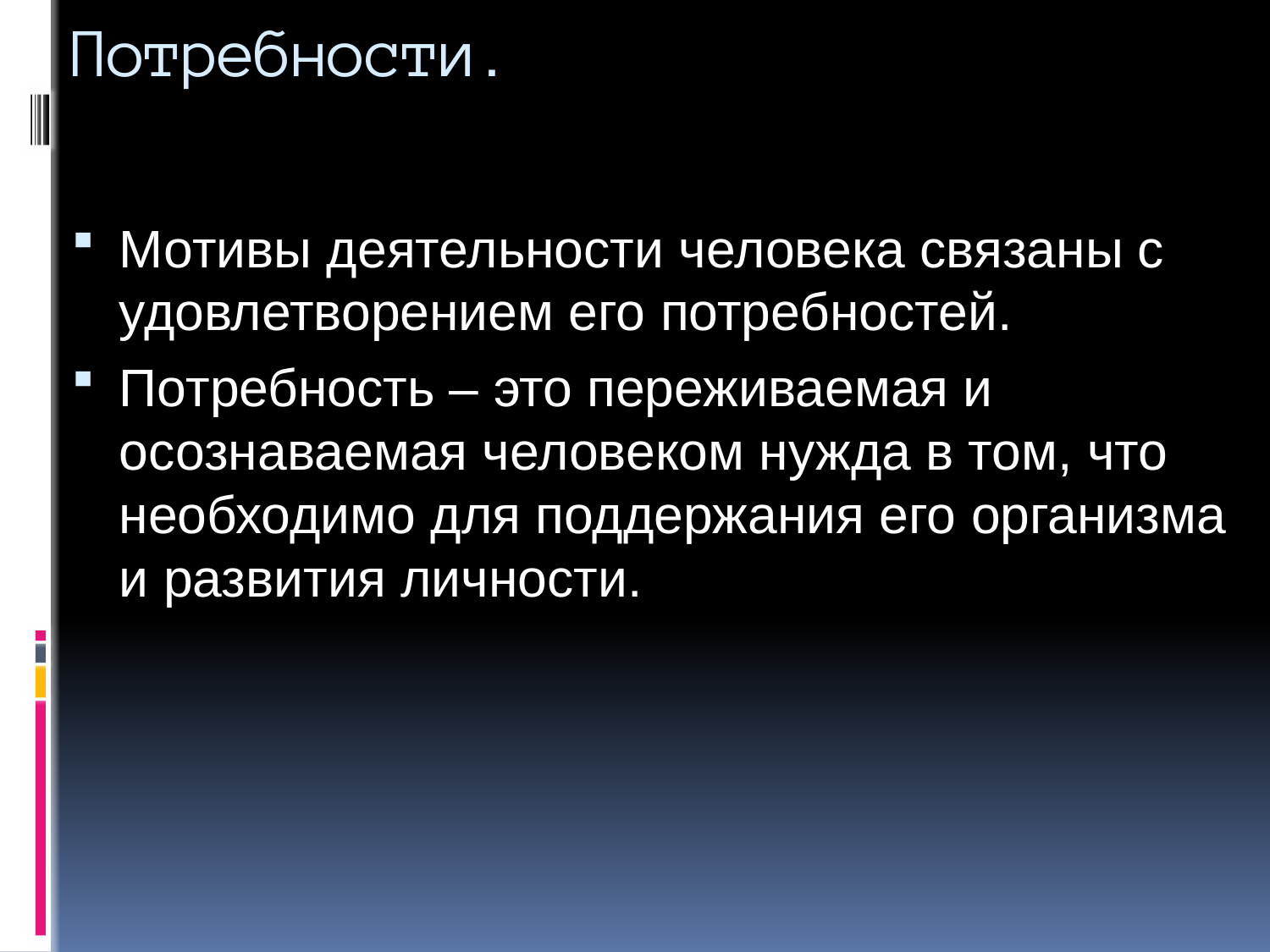

# Потребности.
Мотивы деятельности человека связаны с удовлетворением его потребностей.
Потребность – это переживаемая и осознаваемая человеком нужда в том, что необходимо для поддержания его организма и развития личности.